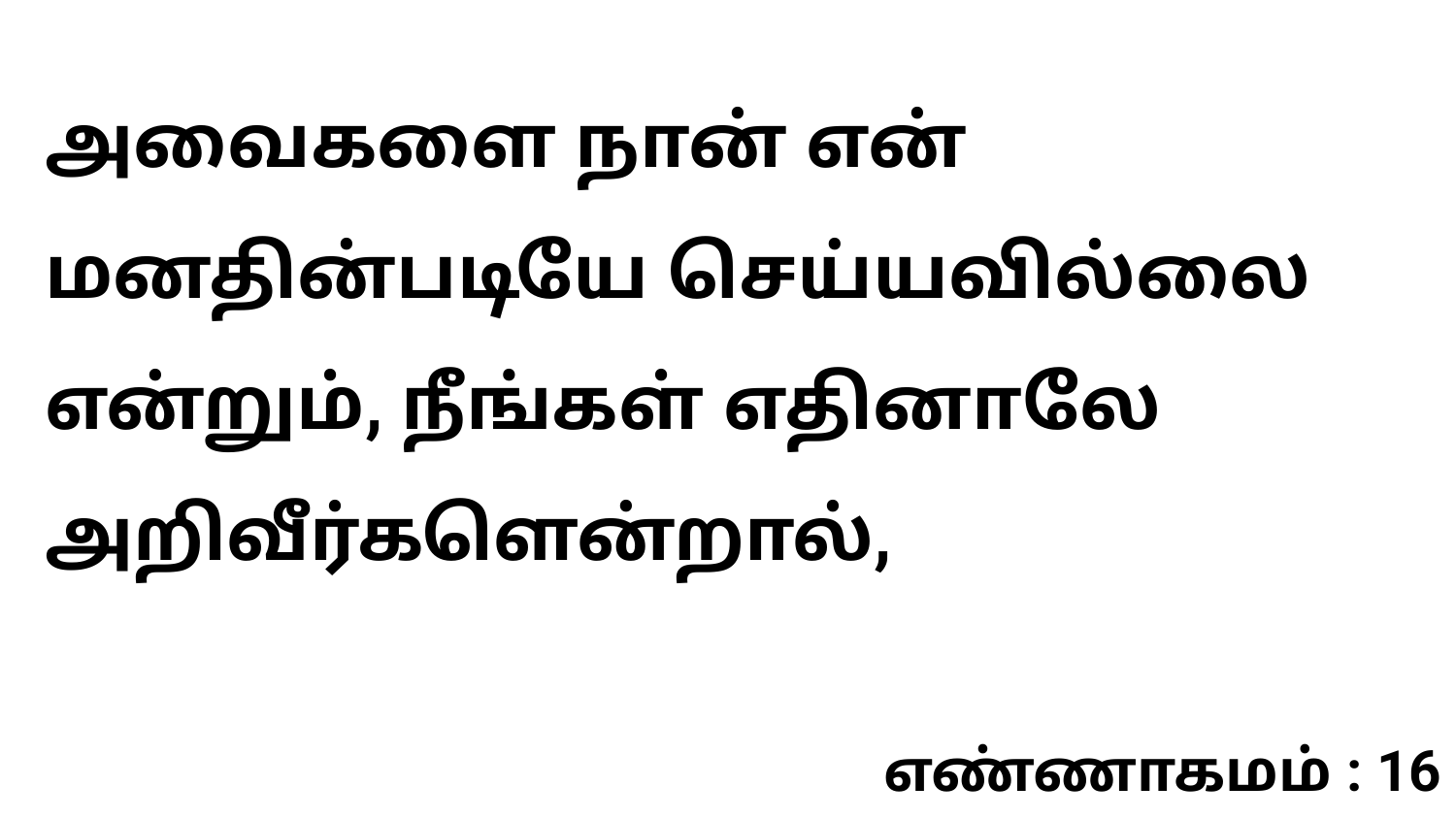

அவைகளை நான் என் மனதின்படியே செய்யவில்லை என்றும், நீங்கள் எதினாலே அறிவீர்களென்றால்,
எண்ணாகமம் : 16